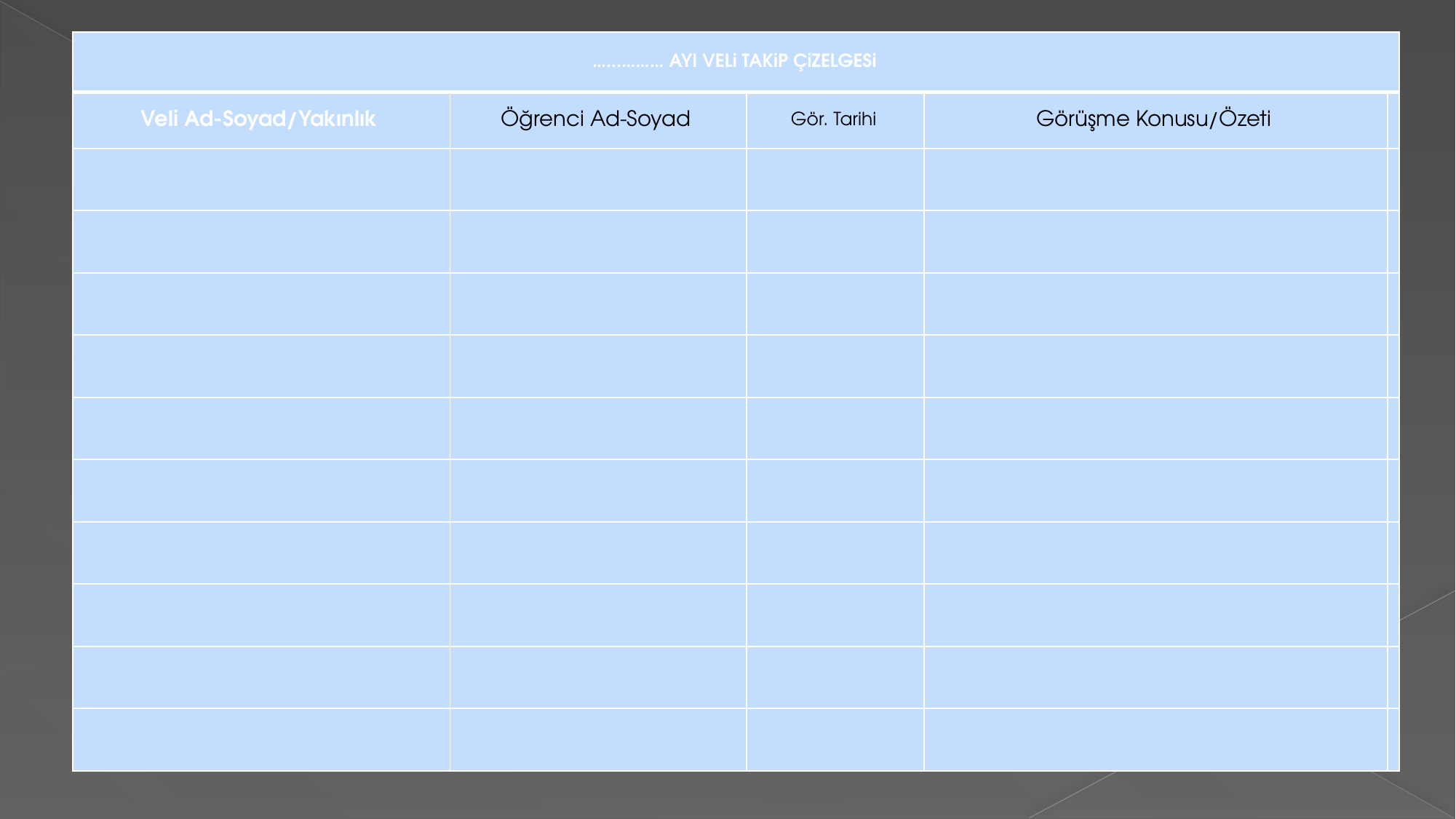

| …...……… AYI VELi TAKiP ÇiZELGESi |  |  |  |  |
| --- | --- | --- | --- | --- |
| Veli Ad-Soyad/Yakınlık | Öğrenci Ad-Soyad | Gör. Tarihi | Görüşme Konusu/Özeti |  |
|  |  |  |  |  |
|  |  |  |  |  |
|  |  |  |  |  |
|  |  |  |  |  |
|  |  |  |  |  |
|  |  |  |  |  |
|  |  |  |  |  |
|  |  |  |  |  |
|  |  |  |  |  |
|  |  |  |  |  |
#